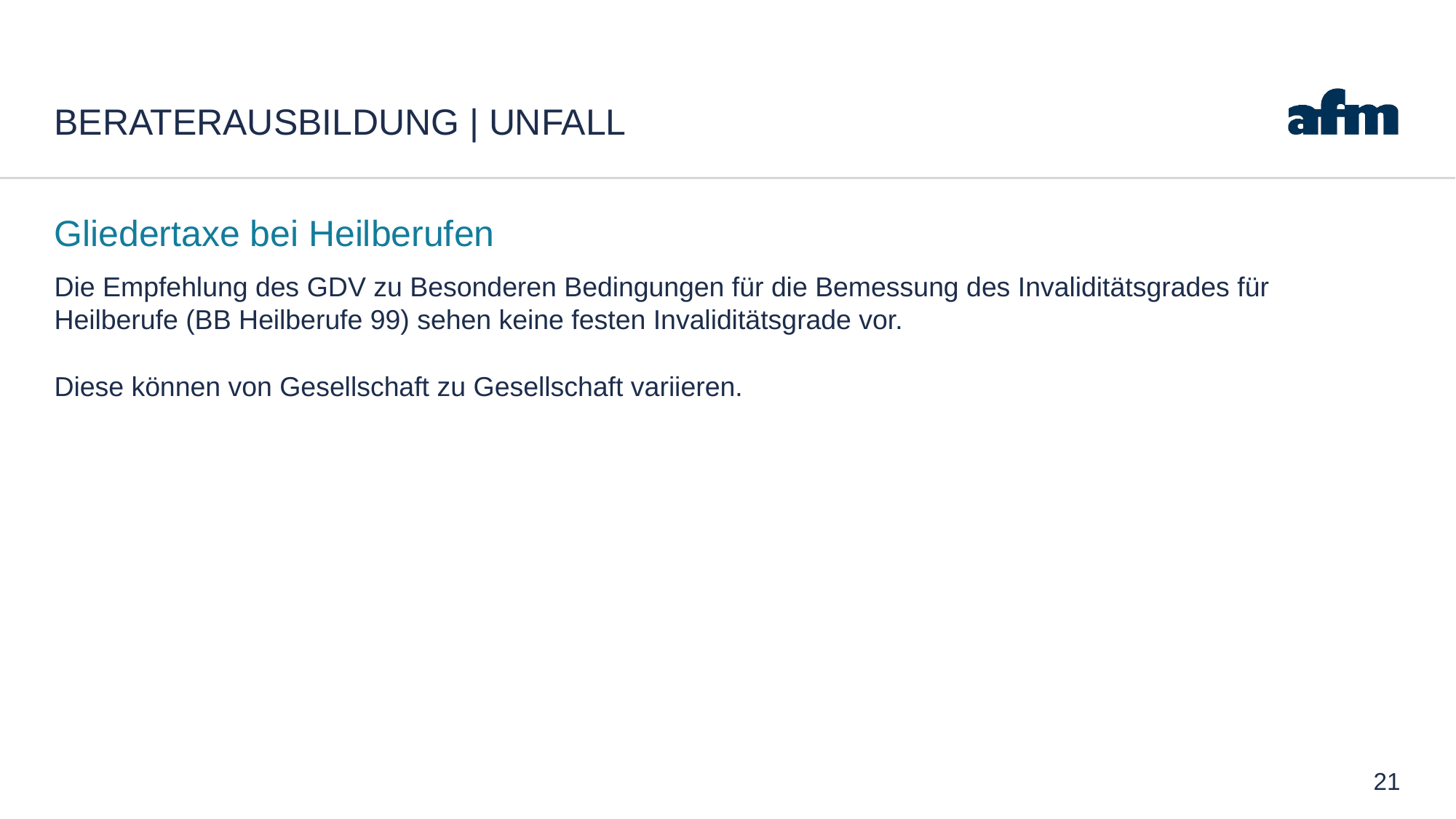

# Beraterausbildung | Unfall
Gliedertaxe bei Heilberufen
Die Empfehlung des GDV zu Besonderen Bedingungen für die Bemessung des Invaliditätsgrades für  Heilberufe (BB Heilberufe 99) sehen keine festen Invaliditätsgrade vor.
Diese können von Gesellschaft zu Gesellschaft variieren.
21